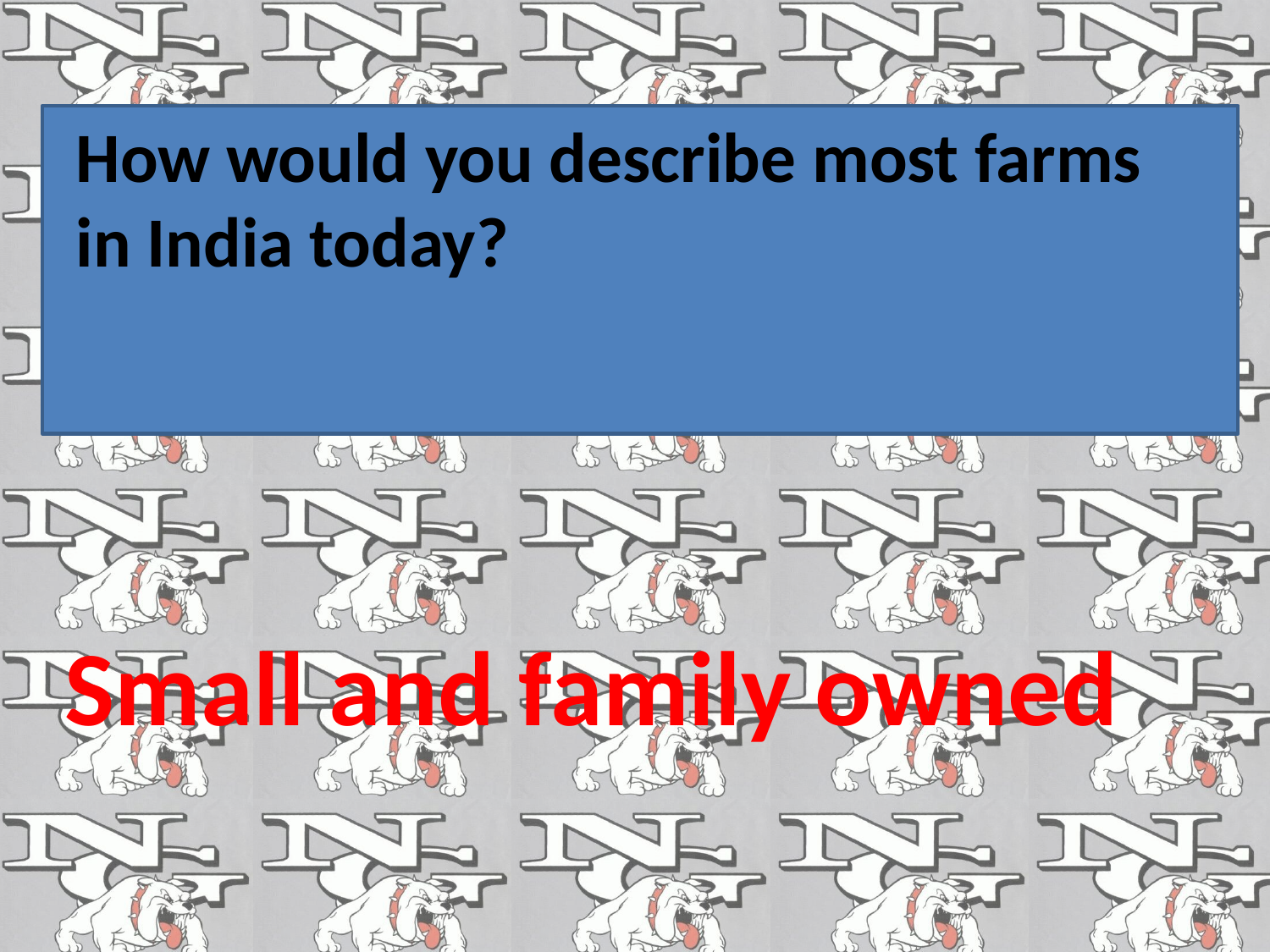

How would you describe most farms in India today?
Small and family owned